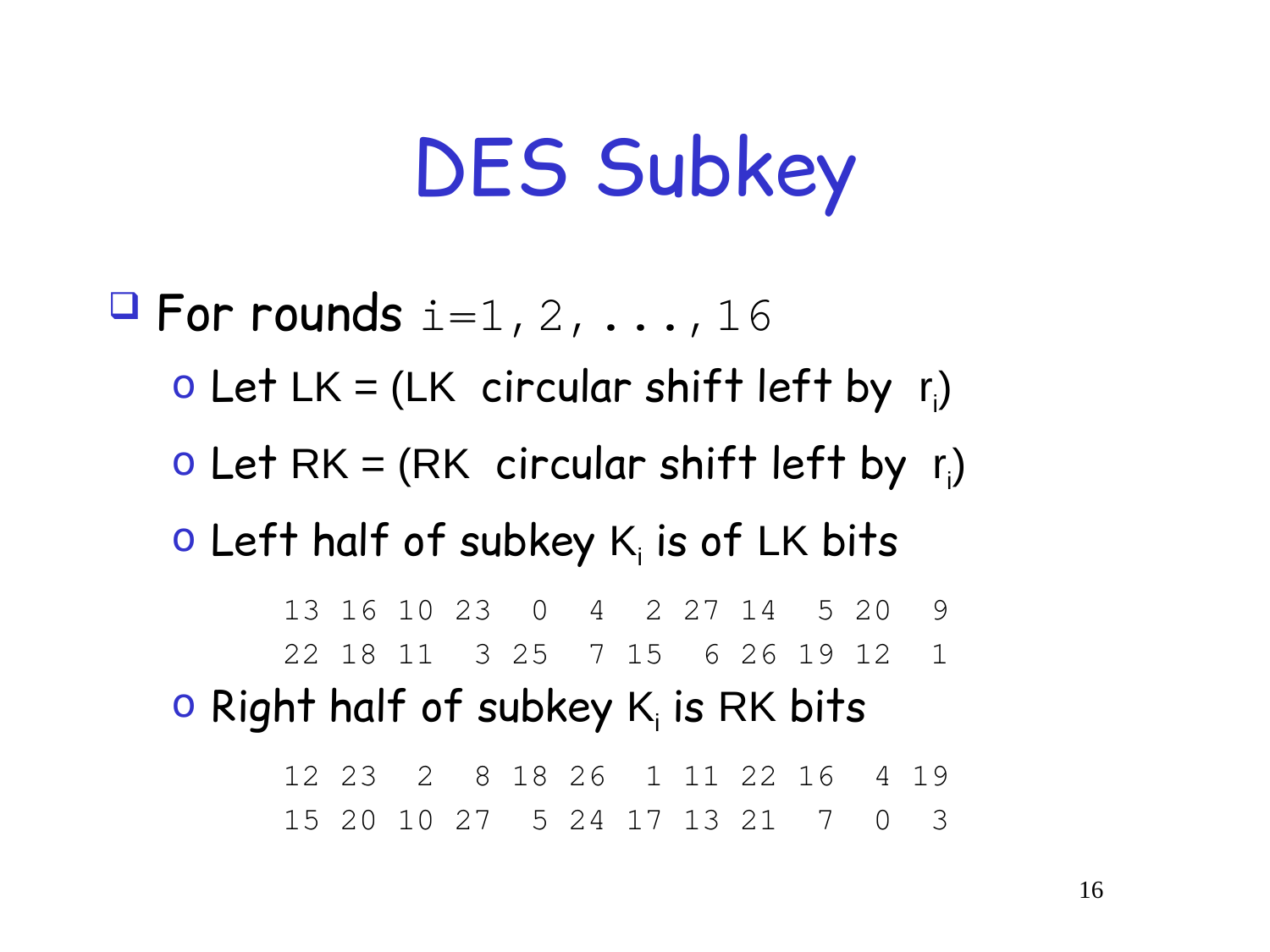

# DES Subkey
For rounds i=1,2,...,16
Let LK = (LK circular shift left by ri)
Let RK = (RK circular shift left by ri)
Left half of subkey Ki is of LK bits
		13 16 10 23  0  4  2 27 14  5 20  9
		22 18 11  3 25  7 15  6 26 19 12  1
Right half of subkey Ki is RK bits
		12 23  2  8 18 26  1 11 22 16  4 19
		15 20 10 27  5 24 17 13 21  7  0  3
                                                                                                                                           16